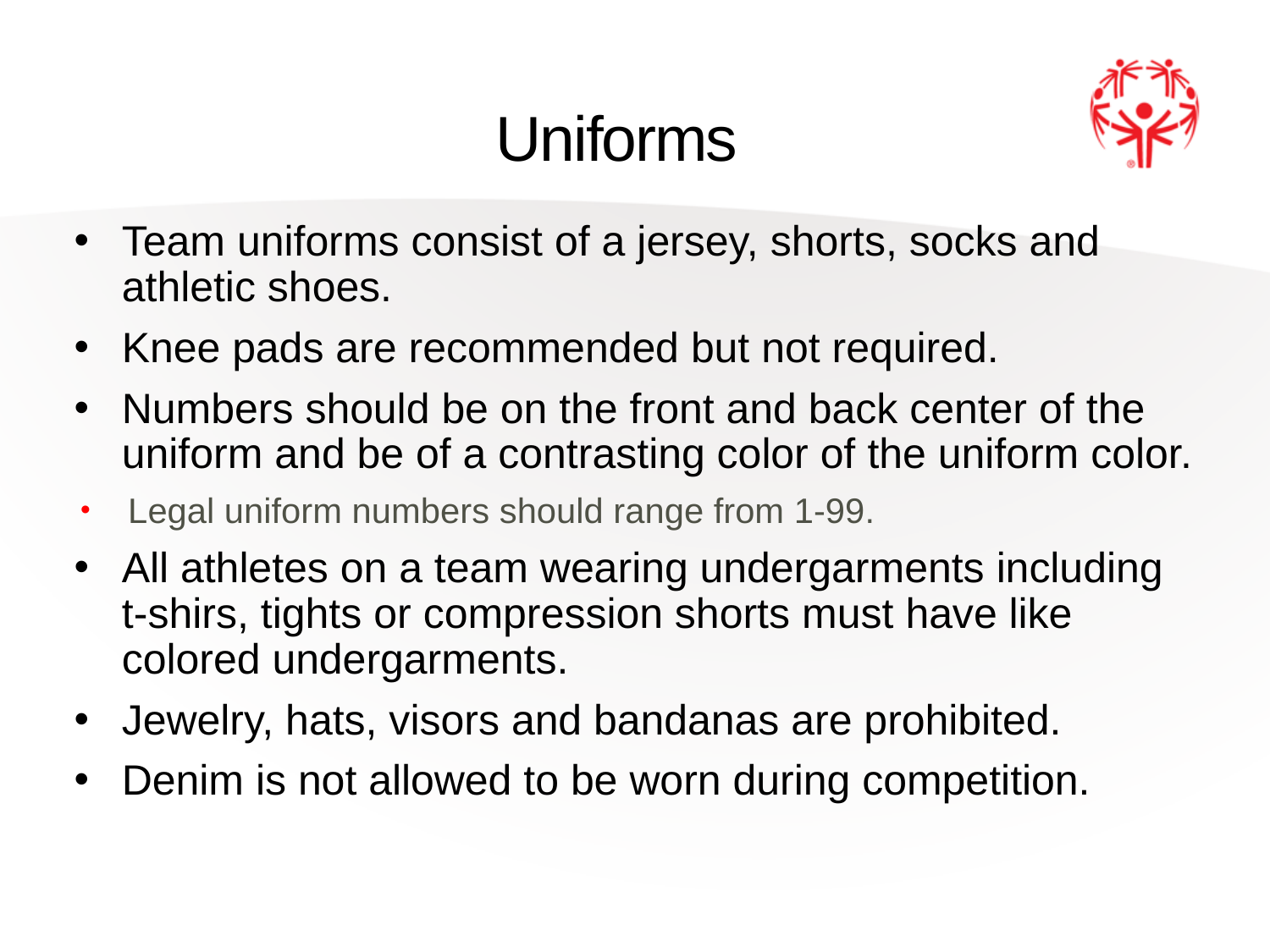

# Uniforms
Team uniforms consist of a jersey, shorts, socks and athletic shoes.
Knee pads are recommended but not required.
Numbers should be on the front and back center of the uniform and be of a contrasting color of the uniform color.
Legal uniform numbers should range from 1-99.
All athletes on a team wearing undergarments including t-shirs, tights or compression shorts must have like colored undergarments.
Jewelry, hats, visors and bandanas are prohibited.
Denim is not allowed to be worn during competition.